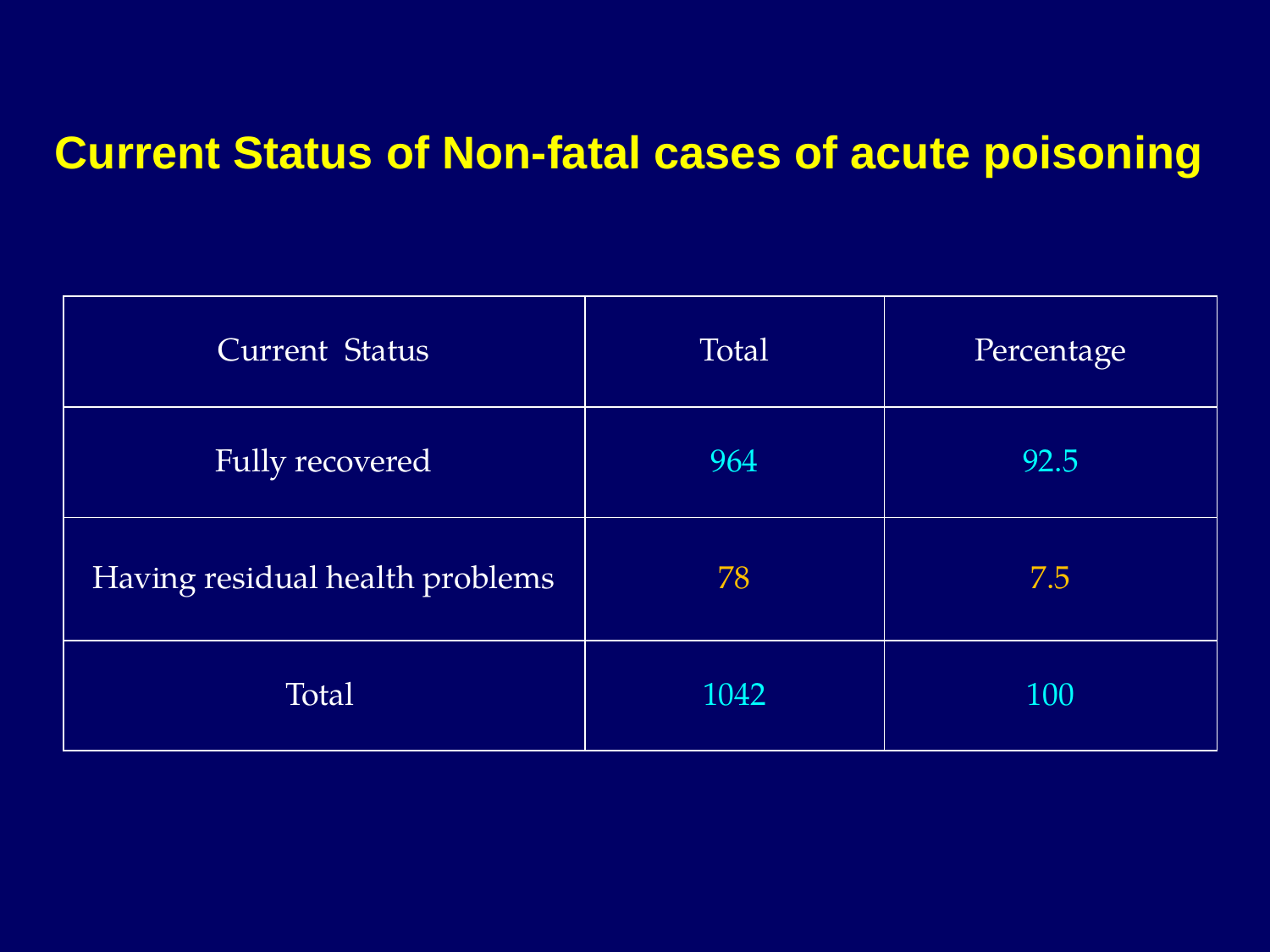

# Current Status of Non-fatal cases of acute poisoning
| Current Status | Total | Percentage |
| --- | --- | --- |
| Fully recovered | 964 | 92.5 |
| Having residual health problems | 78 | 7.5 |
| Total | 1042 | 100 |